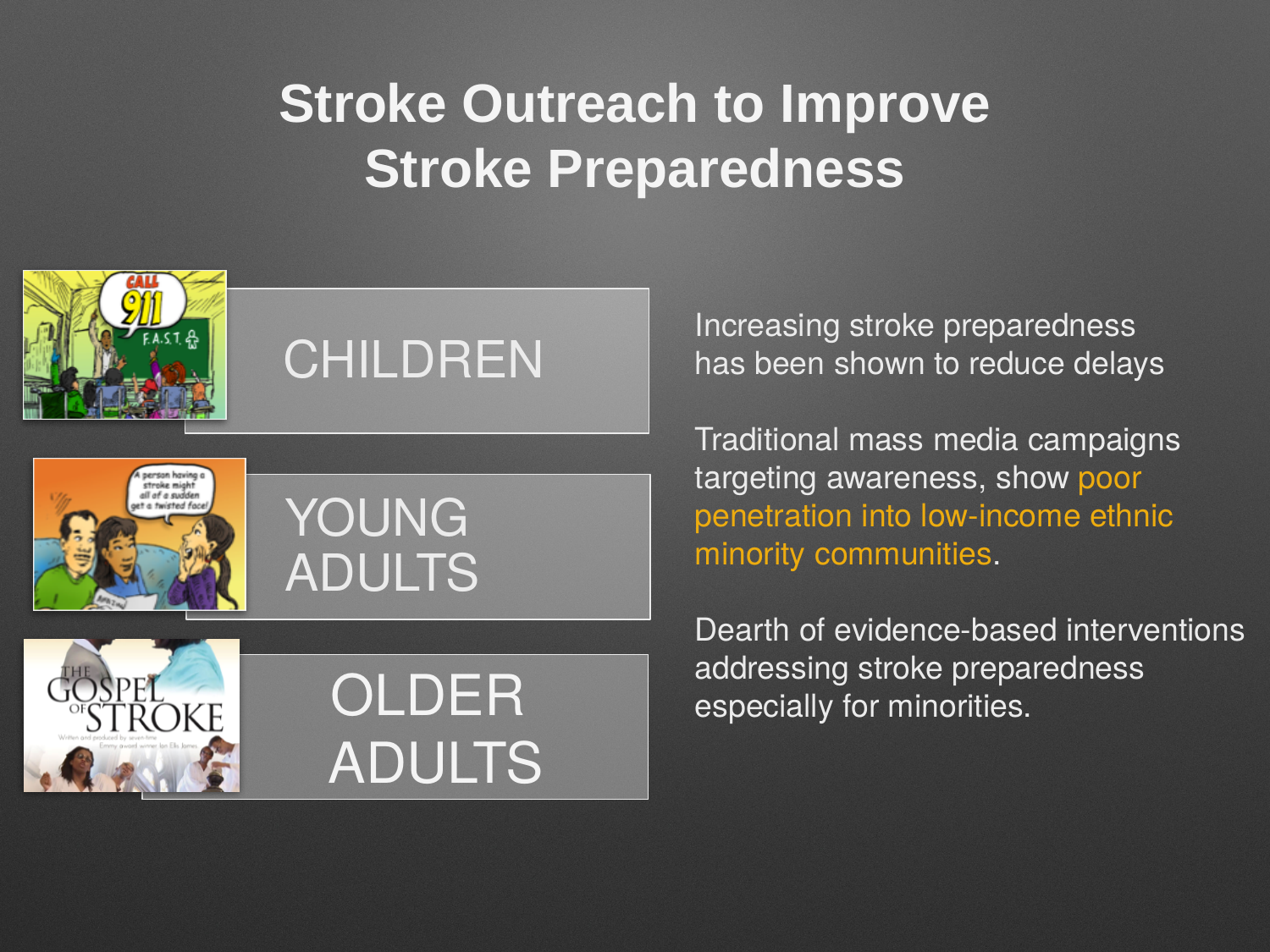

Stroke Outreach to Improve Stroke Preparedness
CHILDREN
YOUNG ADULTS
OLDER
ADULTS
Increasing stroke preparedness
has been shown to reduce delays

Traditional mass media campaigns
targeting awareness, show poor
penetration into low-income ethnic
minority communities.

Dearth of evidence-based interventions
addressing stroke preparedness
especially for minorities.